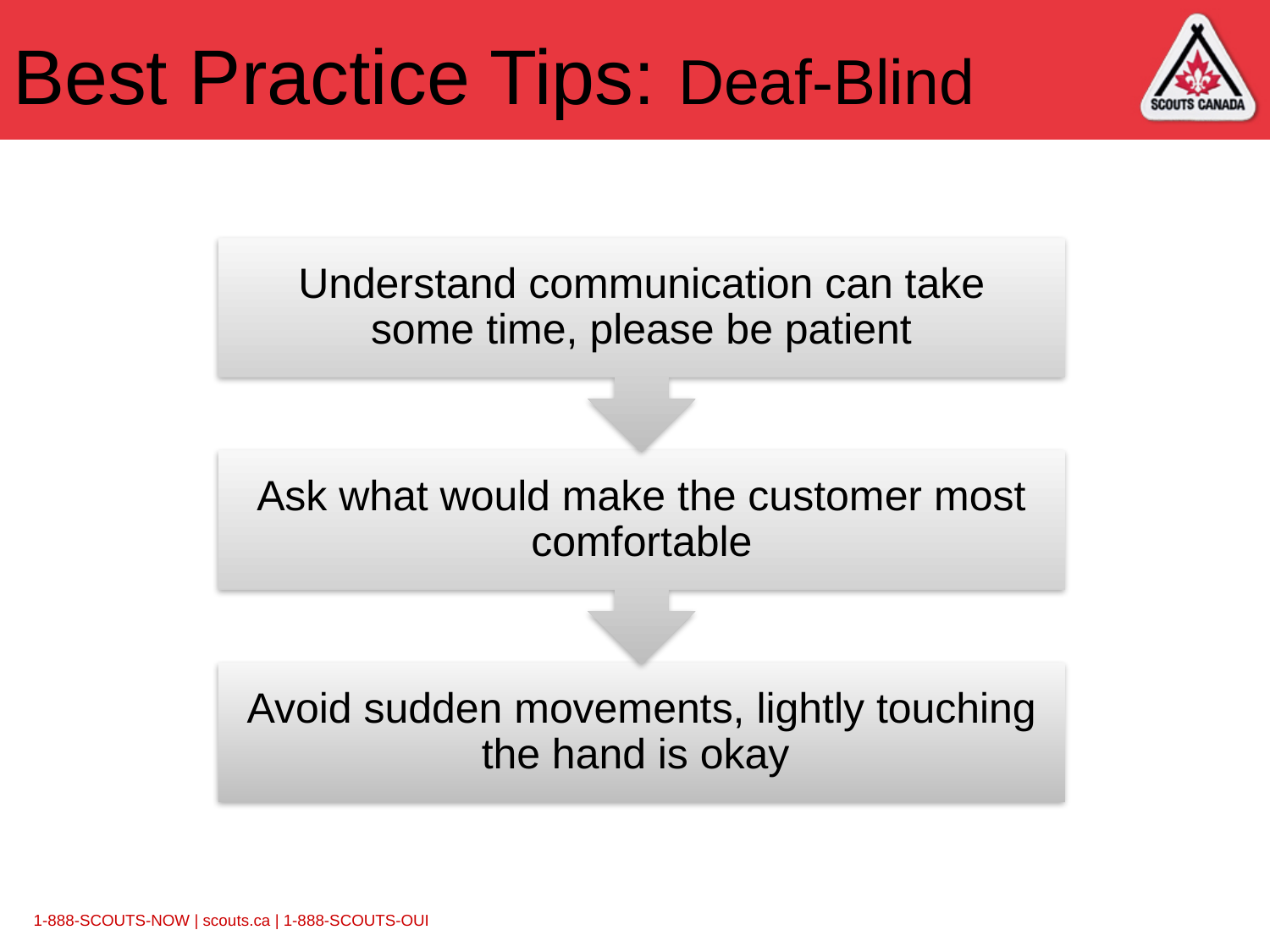

# Best Practice Tips: Deaf-Blind
Avoid sudden movements, lightly touching the hand is okay
Ask what would make the customer most comfortable
Understand communication can take some time, please be patient